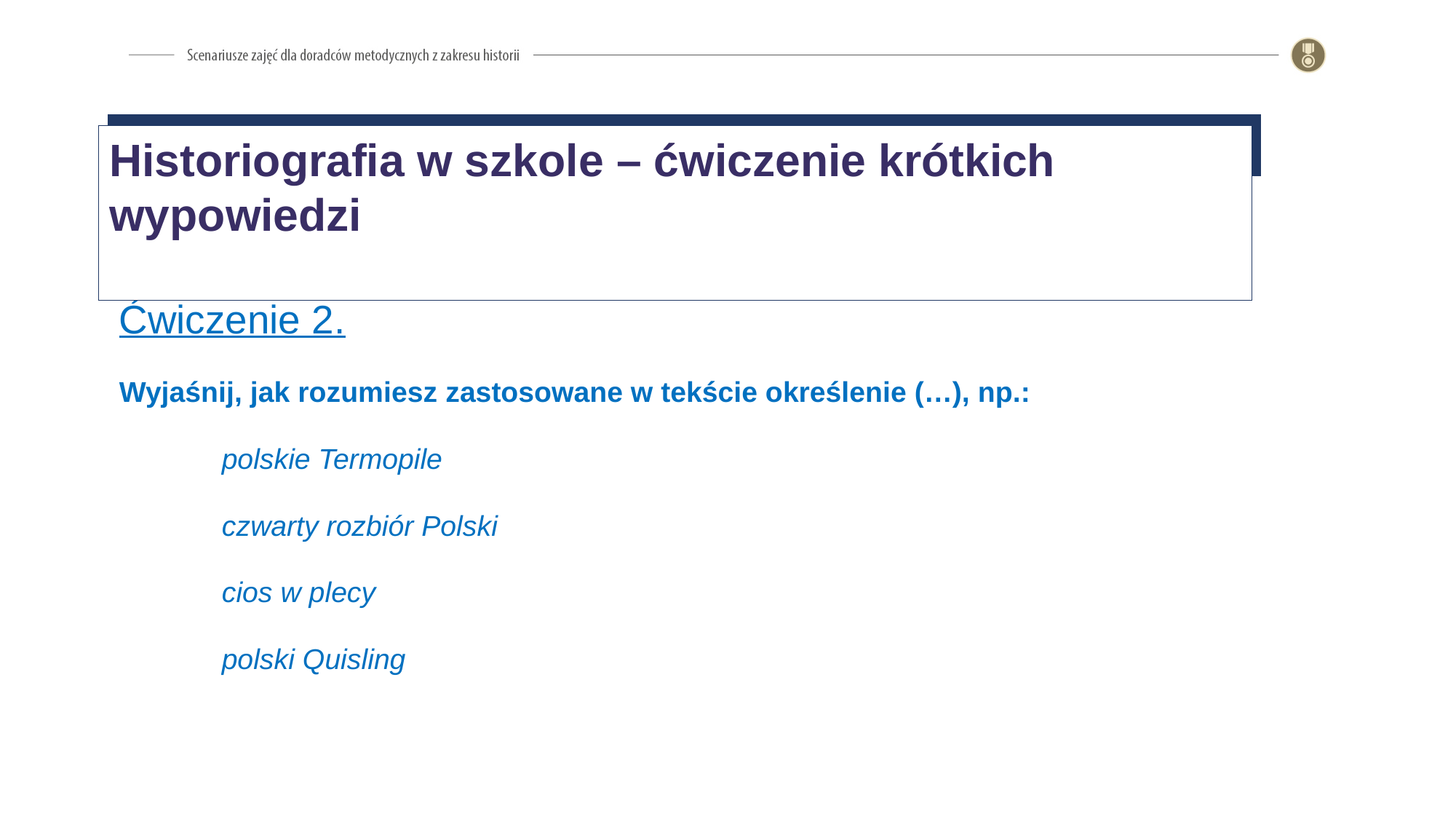

Historiografia w szkole – ćwiczenie krótkich wypowiedzi

Ćwiczenie 2.
Wyjaśnij, jak rozumiesz zastosowane w tekście określenie (…), np.:
	polskie Termopile
	czwarty rozbiór Polski
	cios w plecy
	polski Quisling